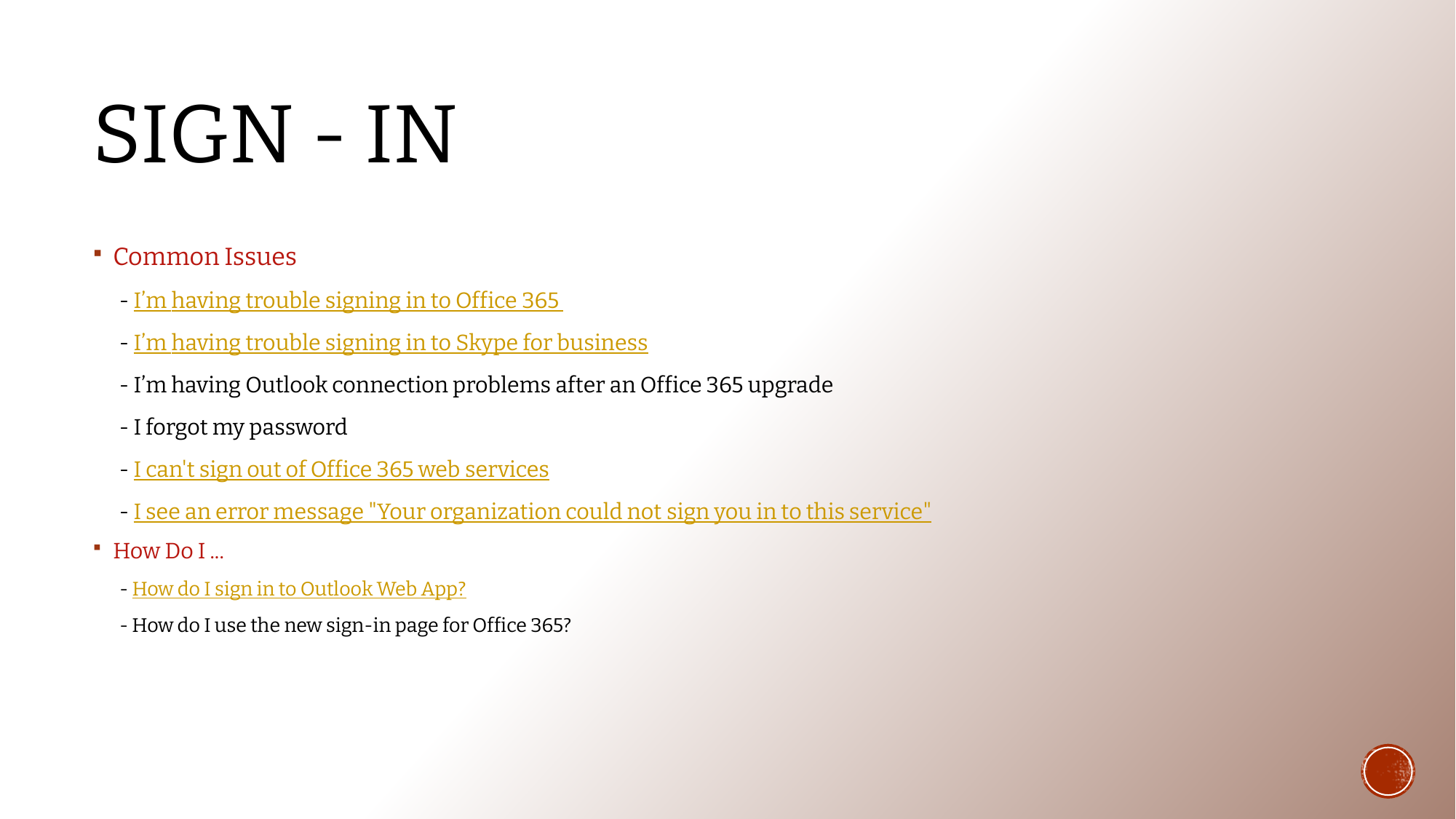

# Sign - In

Common Issues
      - I’m having trouble signing in to Office 365
      - I’m having trouble signing in to Skype for business
      - I’m having Outlook connection problems after an Office 365 upgrade
      - I forgot my password
      - I can't sign out of Office 365 web services
      - I see an error message "Your organization could not sign you in to this service"
How Do I ...
       - How do I sign in to Outlook Web App?
       - How do I use the new sign-in page for Office 365?